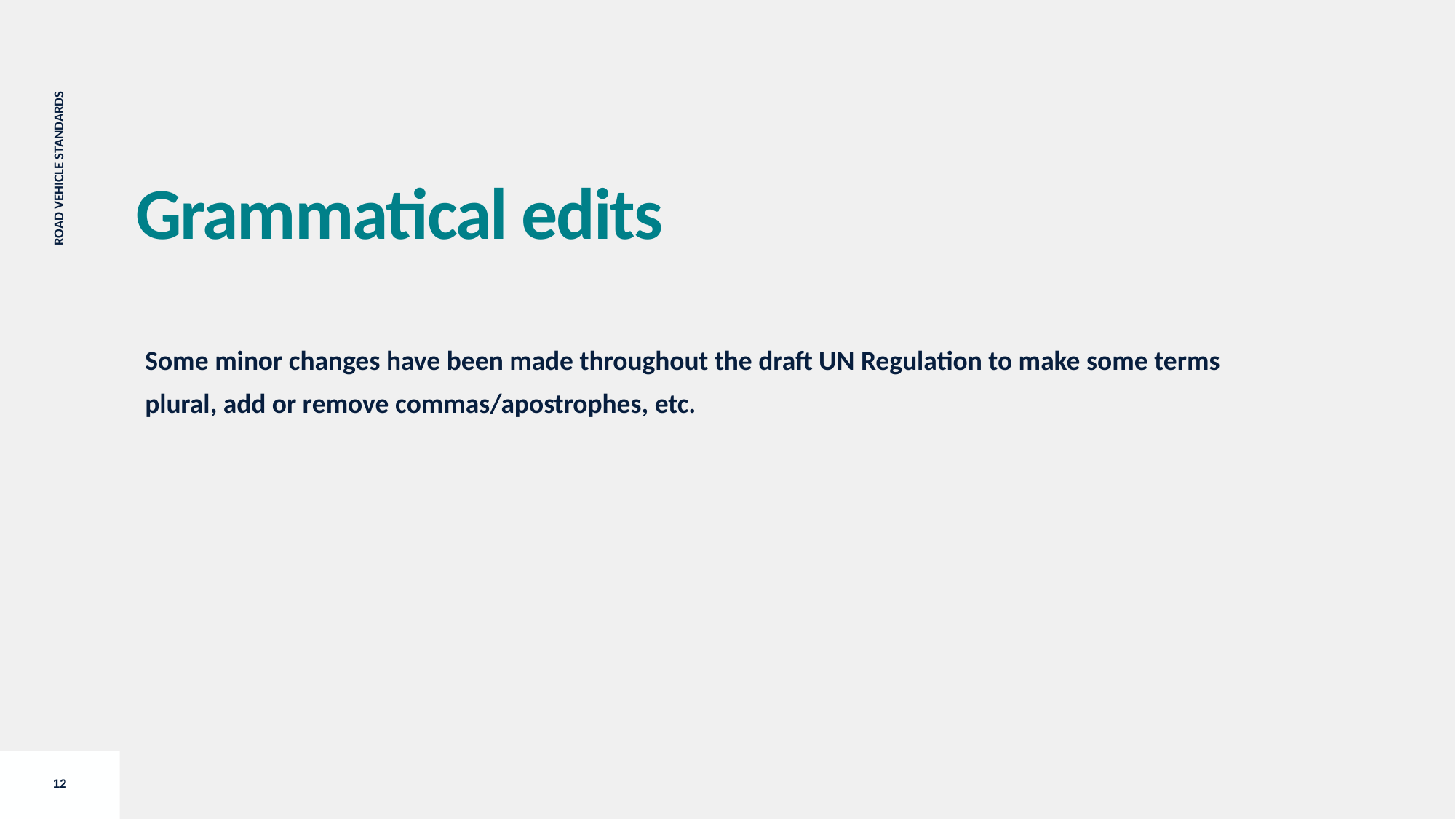

Grammatical edits
Some minor changes have been made throughout the draft UN Regulation to make some terms plural, add or remove commas/apostrophes, etc.